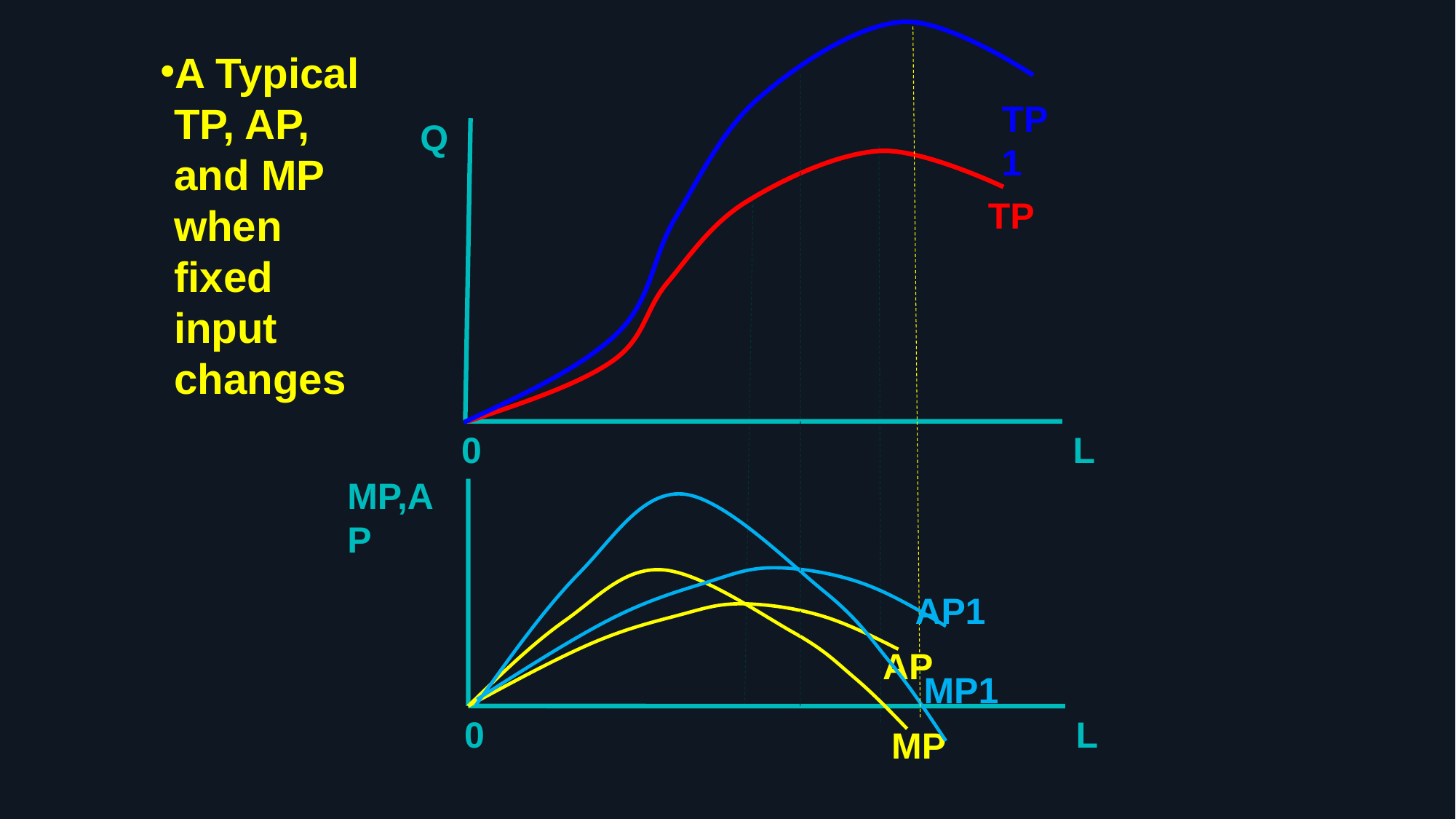

A Typical TP, AP, and MP when fixed input changes

TP1
Q

TP

0
L
MP,AP

AP1

AP
MP1

0
L
MP